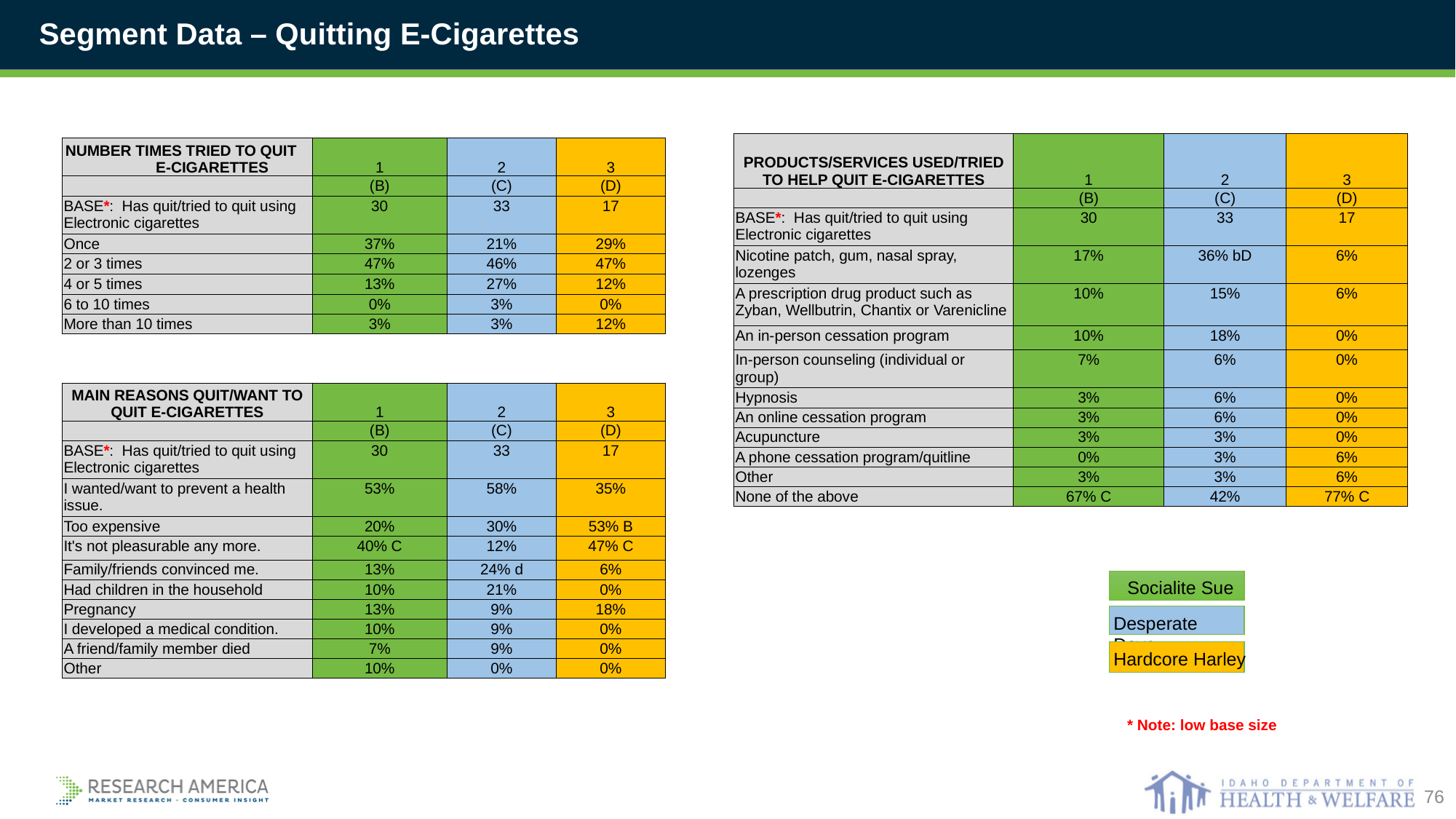

Segment Data – Quitting E-Cigarettes
| PRODUCTS/SERVICES USED/TRIED TO HELP QUIT E-CIGARETTES | 1 | 2 | 3 |
| --- | --- | --- | --- |
|  | (B) | (C) | (D) |
| BASE\*: Has quit/tried to quit using Electronic cigarettes | 30 | 33 | 17 |
| Nicotine patch, gum, nasal spray, lozenges | 17% | 36% bD | 6% |
| A prescription drug product such as Zyban, Wellbutrin, Chantix or Varenicline | 10% | 15% | 6% |
| An in-person cessation program | 10% | 18% | 0% |
| In-person counseling (individual or group) | 7% | 6% | 0% |
| Hypnosis | 3% | 6% | 0% |
| An online cessation program | 3% | 6% | 0% |
| Acupuncture | 3% | 3% | 0% |
| A phone cessation program/quitline | 0% | 3% | 6% |
| Other | 3% | 3% | 6% |
| None of the above | 67% C | 42% | 77% C |
| NUMBER TIMES TRIED TO QUIT E-CIGARETTES | 1 | 2 | 3 |
| --- | --- | --- | --- |
|  | (B) | (C) | (D) |
| BASE\*: Has quit/tried to quit using Electronic cigarettes | 30 | 33 | 17 |
| Once | 37% | 21% | 29% |
| 2 or 3 times | 47% | 46% | 47% |
| 4 or 5 times | 13% | 27% | 12% |
| 6 to 10 times | 0% | 3% | 0% |
| More than 10 times | 3% | 3% | 12% |

| MAIN REASONS QUIT/WANT TO QUIT E-CIGARETTES | 1 | 2 | 3 |
| --- | --- | --- | --- |
|  | (B) | (C) | (D) |
| BASE\*: Has quit/tried to quit using Electronic cigarettes | 30 | 33 | 17 |
| I wanted/want to prevent a health issue. | 53% | 58% | 35% |
| Too expensive | 20% | 30% | 53% B |
| It's not pleasurable any more. | 40% C | 12% | 47% C |
| Family/friends convinced me. | 13% | 24% d | 6% |
| Had children in the household | 10% | 21% | 0% |
| Pregnancy | 13% | 9% | 18% |
| I developed a medical condition. | 10% | 9% | 0% |
| A friend/family member died | 7% | 9% | 0% |
| Other | 10% | 0% | 0% |

Socialite Sue
Desperate Dave

Hardcore Harley

* Note: low base size
76